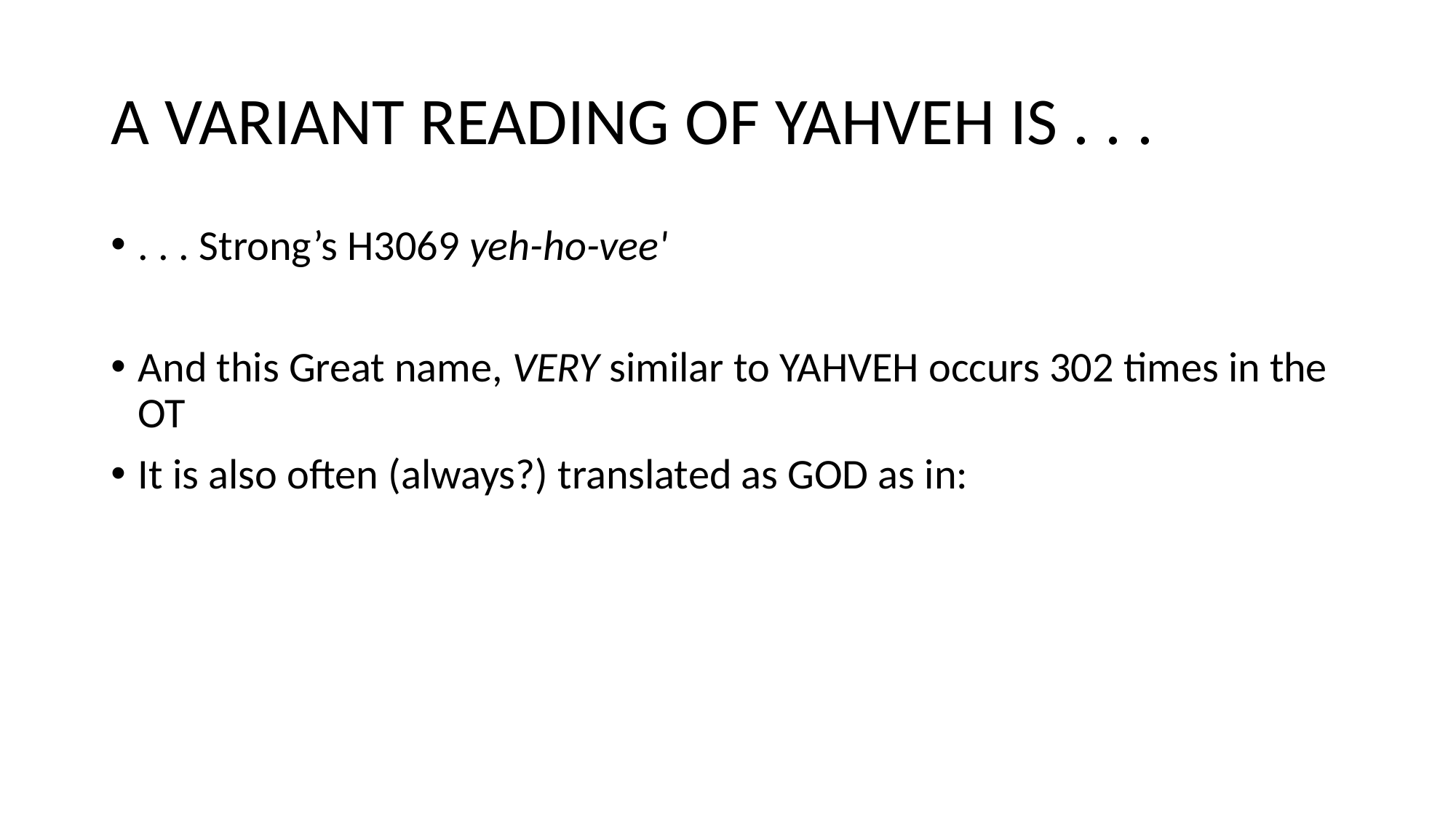

# A VARIANT READING OF YAHVEH IS . . .
. . . Strong’s H3069 yeh-ho-vee'

And this Great name, VERY similar to YAHVEH occurs 302 times in the OT
It is also often (always?) translated as GOD as in: